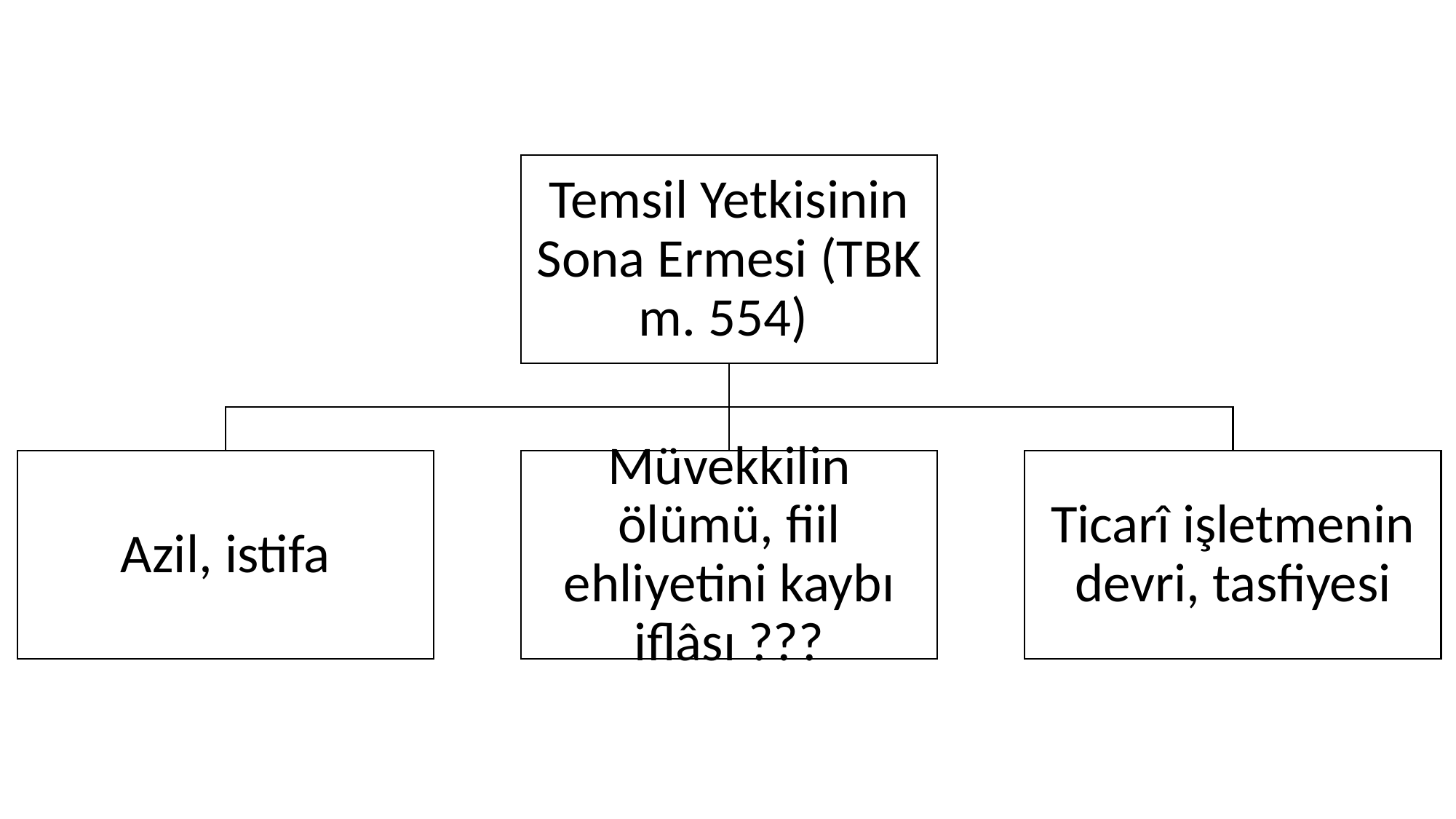

Temsil Yetkisinin Sona Ermesi (TBK m. 554)
Azil, istifa
Müvekkilin ölümü, fiil ehliyetini kaybı iflâsı ???
Ticarî işletmenin devri, tasfiyesi